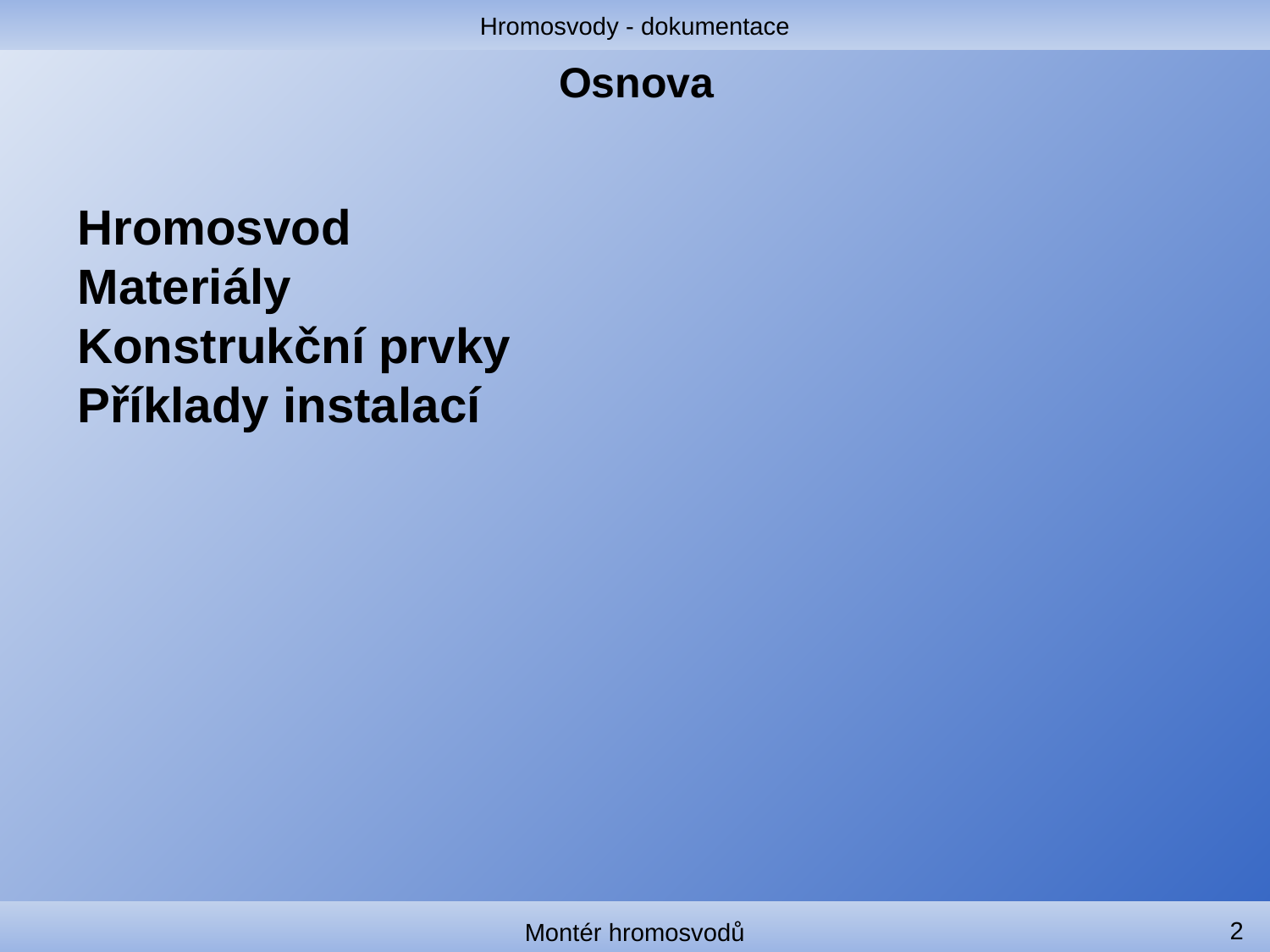

Hromosvody - dokumentace
# Osnova

Hromosvod
Materiály
Konstrukční prvky
Příklady instalací
2
Montér hromosvodů